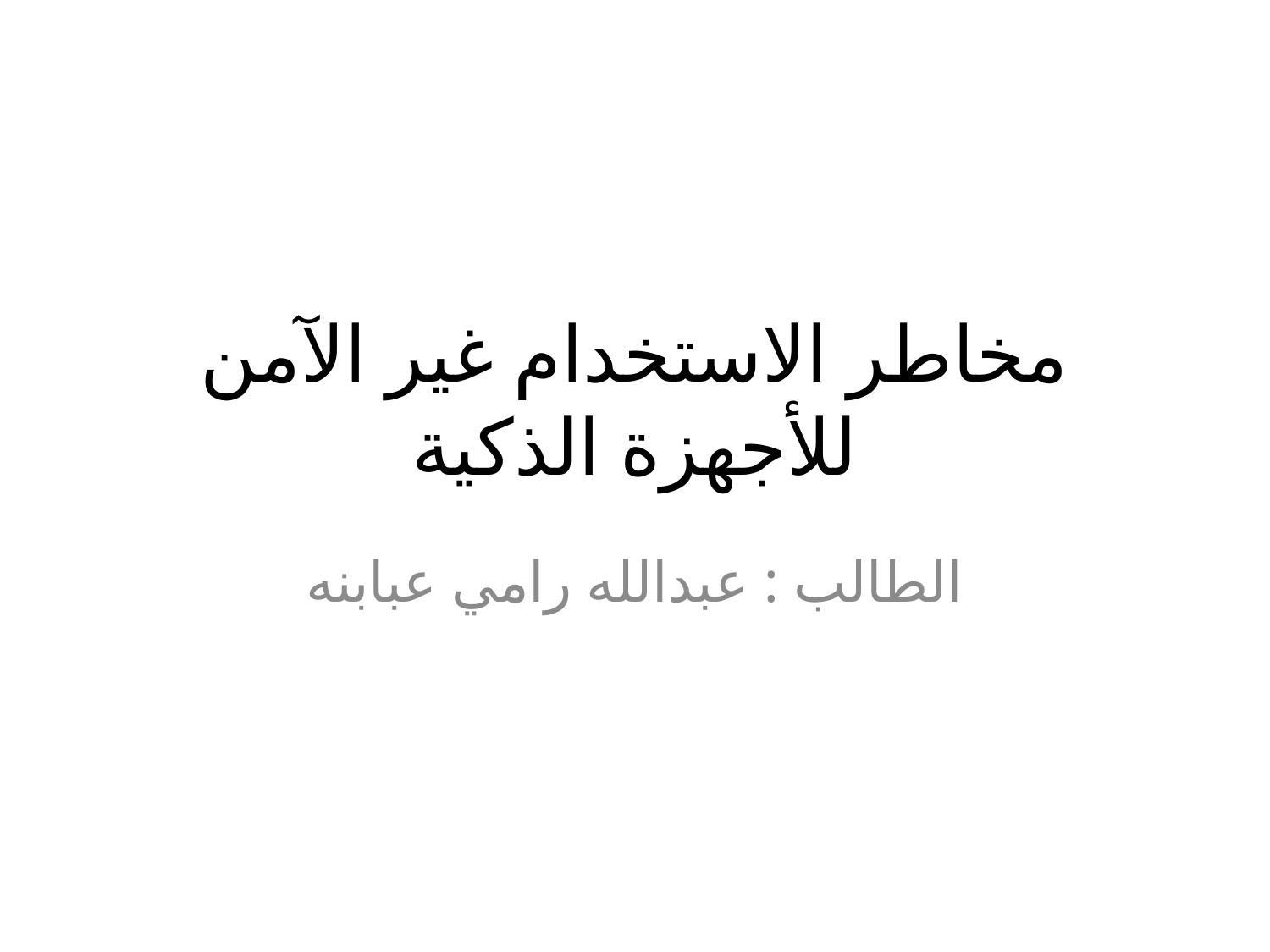

# مخاطر الاستخدام غير الآمن للأجهزة الذكية
الطالب : عبدالله رامي عبابنه